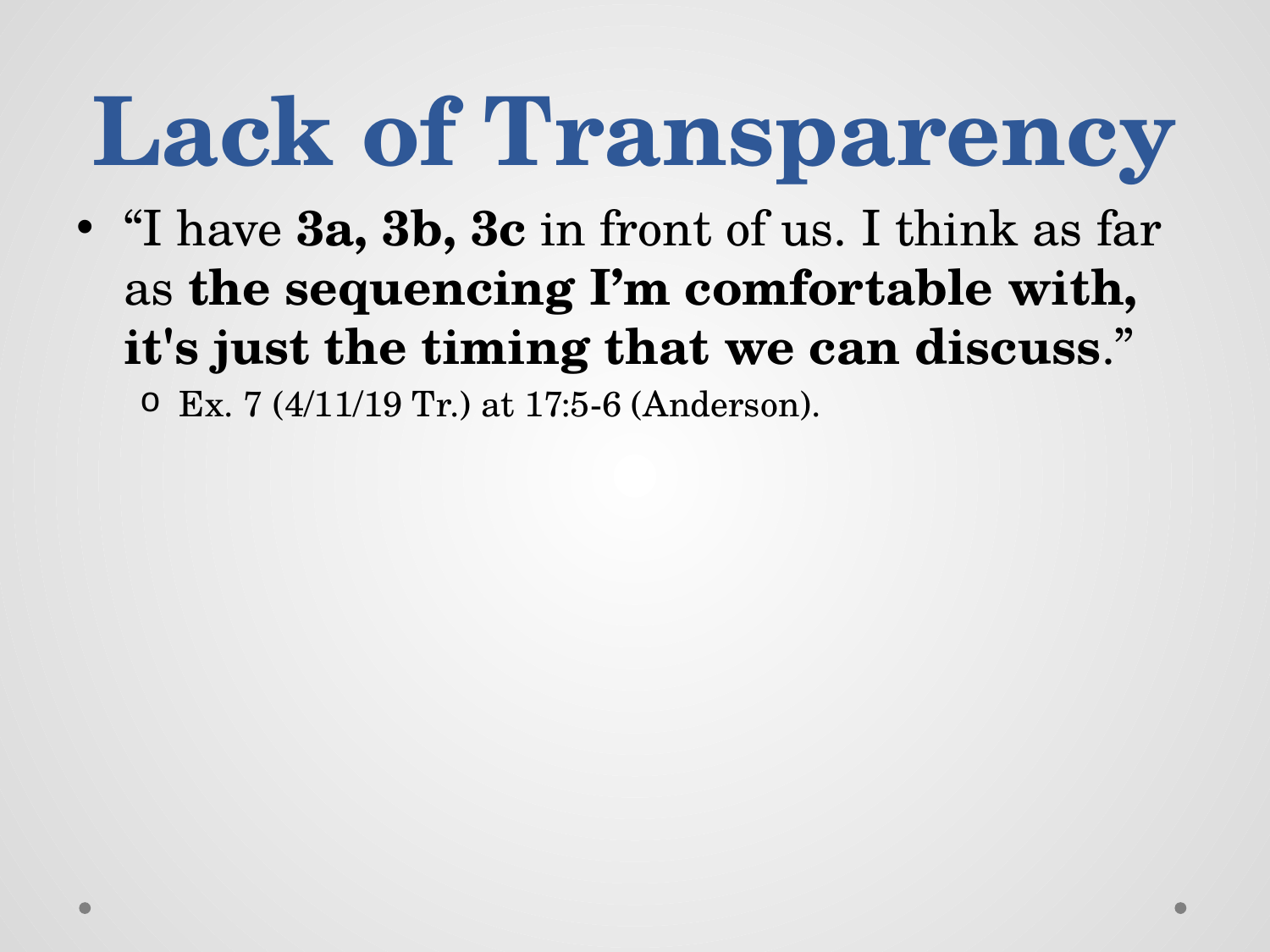

# Lack of Transparency
“I have 3a, 3b, 3c in front of us. I think as far as the sequencing I’m comfortable with, it's just the timing that we can discuss.”
Ex. 7 (4/11/19 Tr.) at 17:5-6 (Anderson).